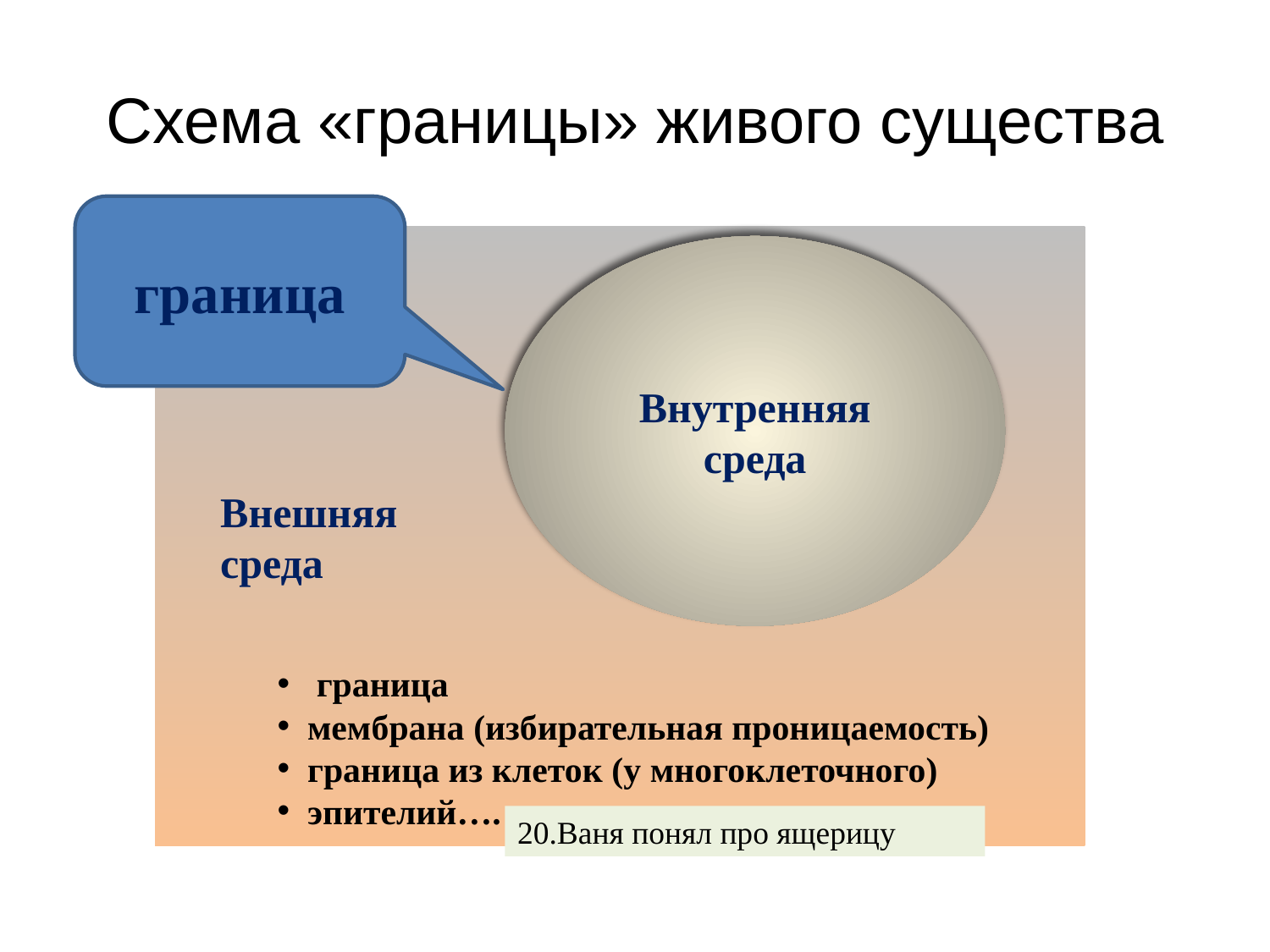

# Схема «границы» живого существа
граница
     Внешняя
     среда
Внутренняя среда
 граница
мембрана (избирательная проницаемость)
граница из клеток (у многоклеточного)
эпителий….

20.Ваня понял про ящерицу